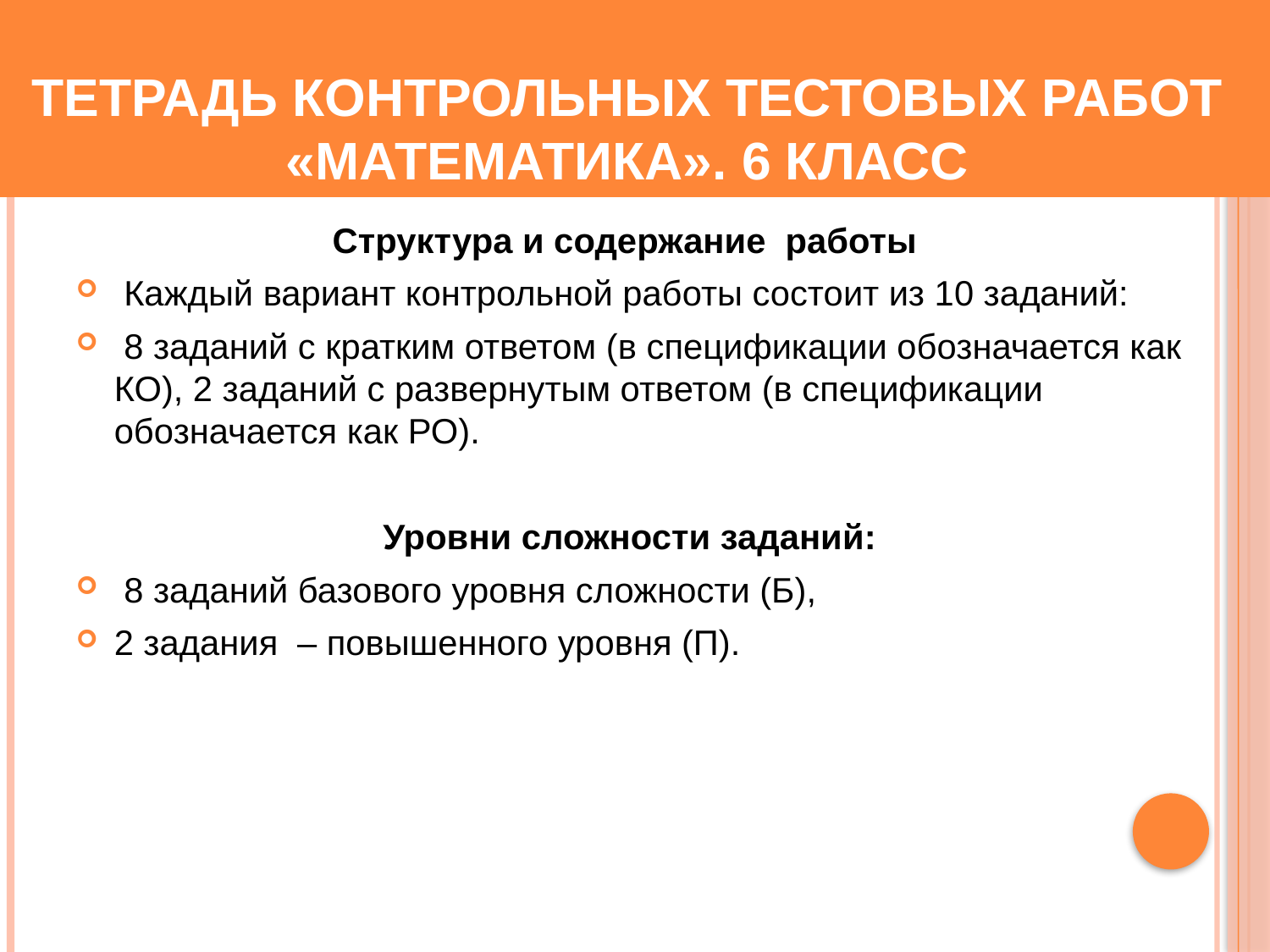

# Тетрадь контрольных тестовых работ  «Математика». 6 класс
Структура и содержание  работы
 Каждый вариант контрольной работы состоит из 10 заданий:
 8 заданий с кратким ответом (в спецификации обозначается как КО), 2 заданий с развернутым ответом (в спецификации обозначается как РО).

Уровни сложности заданий:
 8 заданий базового уровня сложности (Б),
2 задания  – повышенного уровня (П).